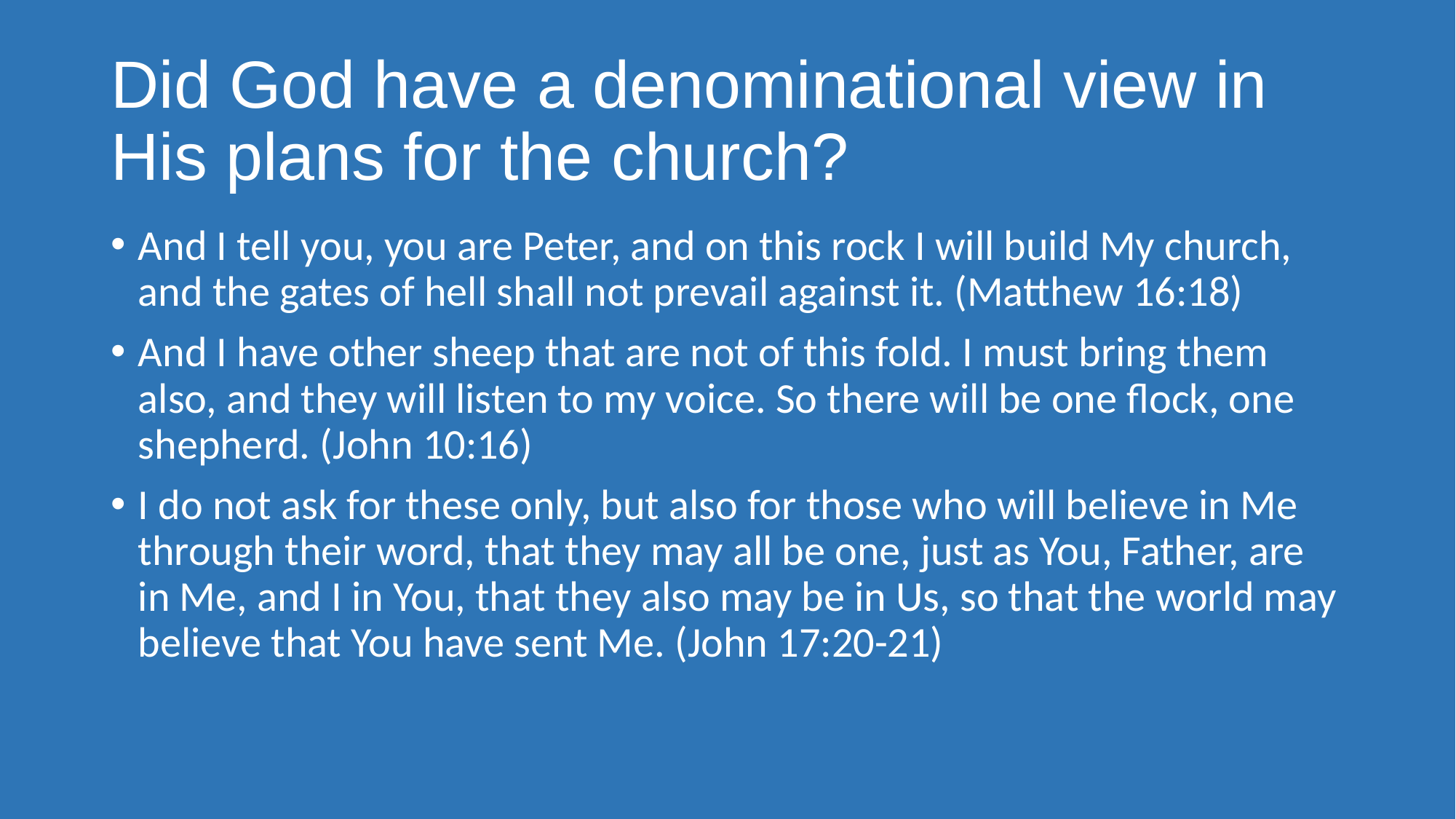

# Did God have a denominational view in His plans for the church?
And I tell you, you are Peter, and on this rock I will build My church, and the gates of hell shall not prevail against it. (Matthew 16:18)
And I have other sheep that are not of this fold. I must bring them also, and they will listen to my voice. So there will be one flock, one shepherd. (John 10:16)
I do not ask for these only, but also for those who will believe in Me through their word, that they may all be one, just as You, Father, are in Me, and I in You, that they also may be in Us, so that the world may believe that You have sent Me. (John 17:20-21)